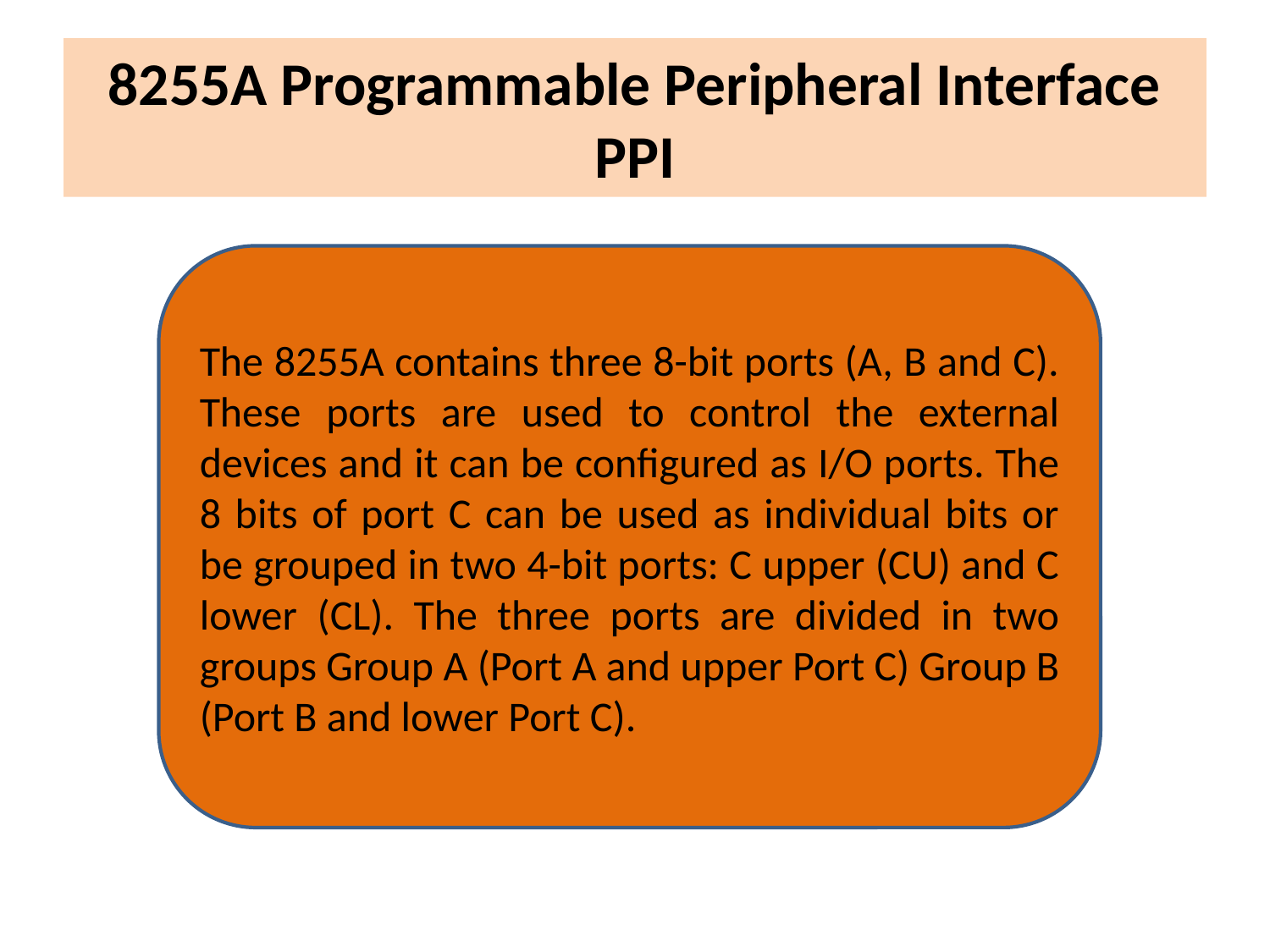

# 8255A Programmable Peripheral Interface PPI
The 8255A contains three 8-bit ports (A, B and C). These ports are used to control the external devices and it can be configured as I/O ports. The 8 bits of port C can be used as individual bits or be grouped in two 4-bit ports: C upper (CU) and C lower (CL). The three ports are divided in two groups Group A (Port A and upper Port C) Group B (Port B and lower Port C).